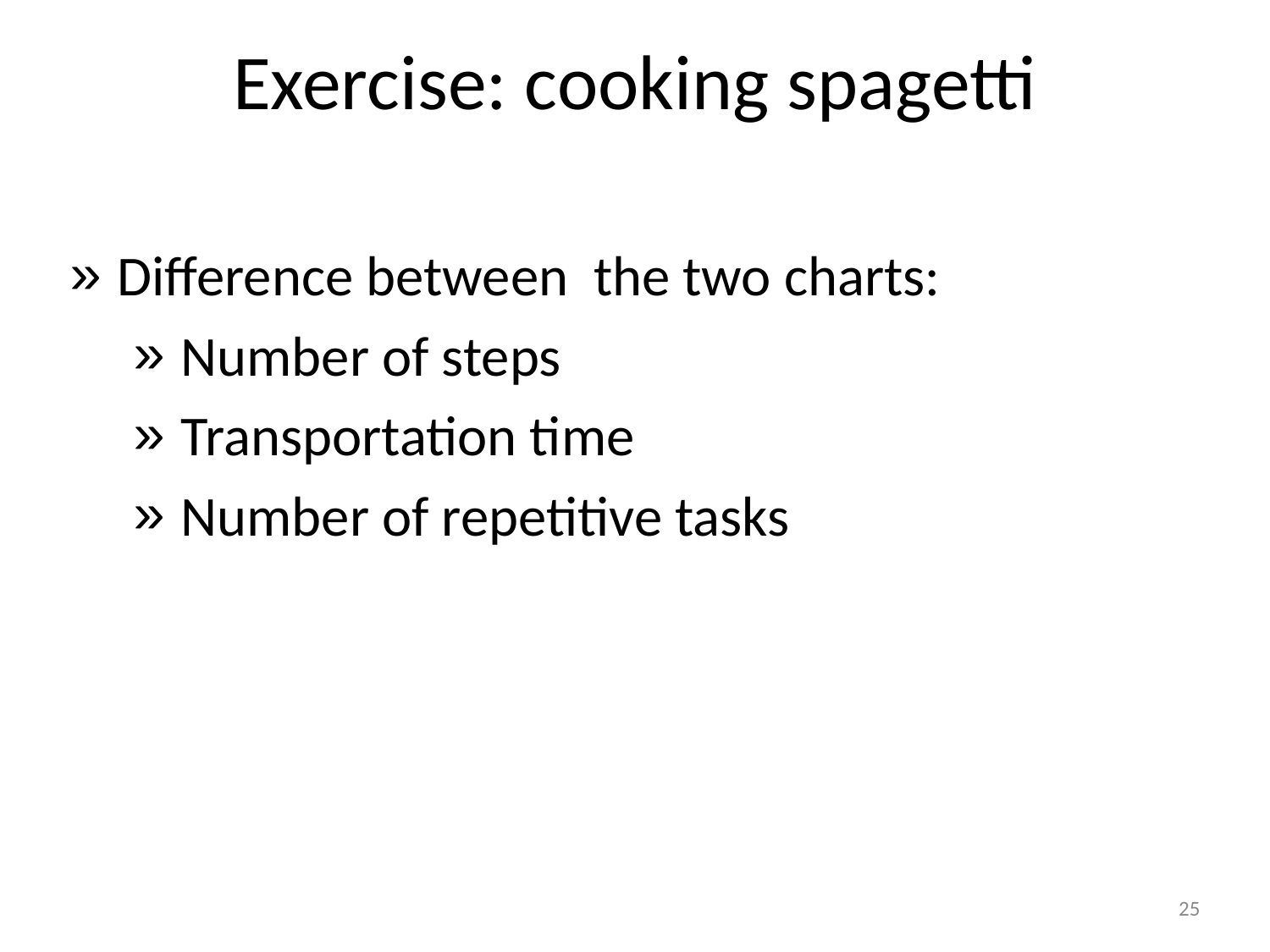

Exercise: cooking spagetti
Difference between  the two charts:
Number of steps
Transportation time
Number of repetitive tasks
25